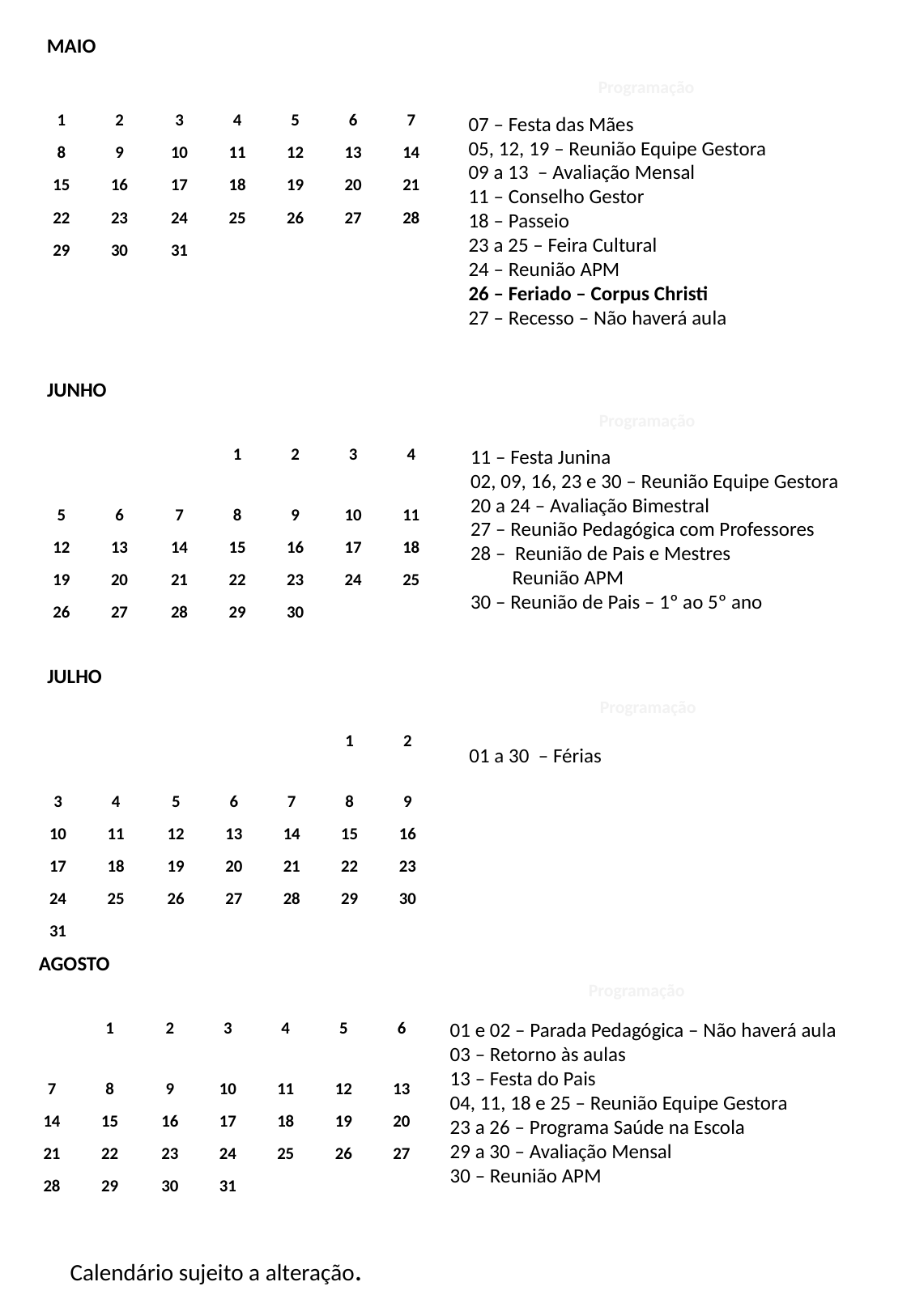

MAIO
| D | S | T | Q | Q | S | S |
| --- | --- | --- | --- | --- | --- | --- |
| 1 | 2 | 3 | 4 | 5 | 6 | 7 |
| 8 | 9 | 10 | 11 | 12 | 13 | 14 |
| 15 | 16 | 17 | 18 | 19 | 20 | 21 |
| 22 | 23 | 24 | 25 | 26 | 27 | 28 |
| 29 | 30 | 31 |  |  |  |  |
|  |  |  |  |  |  |  |
| Programação |
| --- |
07 – Festa das Mães
05, 12, 19 – Reunião Equipe Gestora
09 a 13  – Avaliação Mensal
11 – Conselho Gestor
18 – Passeio
23 a 25 – Feira Cultural
24 – Reunião APM
26 – Feriado – Corpus Christi
27 – Recesso – Não haverá aula
JUNHO
| Programação |
| --- |
| D | S | T | Q | Q | S | S |
| --- | --- | --- | --- | --- | --- | --- |
|  |  |  | 1 | 2 | 3 | 4 |
| 5 | 6 | 7 | 8 | 9 | 10 | 11 |
| 12 | 13 | 14 | 15 | 16 | 17 | 18 |
| 19 | 20 | 21 | 22 | 23 | 24 | 25 |
| 26 | 27 | 28 | 29 | 30 |  |  |
|  |  |  |  |  |  |  |
11 – Festa Junina
02, 09, 16, 23 e 30 – Reunião Equipe Gestora
20 a 24 – Avaliação Bimestral
27 – Reunião Pedagógica com Professores
28 –  Reunião de Pais e Mestres
         Reunião APM
30 – Reunião de Pais – 1º ao 5º ano

JULHO
| Programação |
| --- |
| D | S | T | Q | Q | S | S |
| --- | --- | --- | --- | --- | --- | --- |
|  |  |  |  |  | 1 | 2 |
| 3 | 4 | 5 | 6 | 7 | 8 | 9 |
| 10 | 11 | 12 | 13 | 14 | 15 | 16 |
| 17 | 18 | 19 | 20 | 21 | 22 | 23 |
| 24 | 25 | 26 | 27 | 28 | 29 | 30 |
| 31 |  |  |  |  |  |  |
01 a 30  – Férias
AGOSTO
| Programação |
| --- |
| D | S | T | Q | Q | S | S |
| --- | --- | --- | --- | --- | --- | --- |
|  | 1 | 2 | 3 | 4 | 5 | 6 |
| 7 | 8 | 9 | 10 | 11 | 12 | 13 |
| 14 | 15 | 16 | 17 | 18 | 19 | 20 |
| 21 | 22 | 23 | 24 | 25 | 26 | 27 |
| 28 | 29 | 30 | 31 |  |  |  |
|  |  |  |  |  |  |  |
01 e 02 – Parada Pedagógica – Não haverá aula
03 – Retorno às aulas
13 – Festa do Pais
04, 11, 18 e 25 – Reunião Equipe Gestora
23 a 26 – Programa Saúde na Escola
29 a 30 – Avaliação Mensal
30 – Reunião APM
Calendário sujeito a alteração.